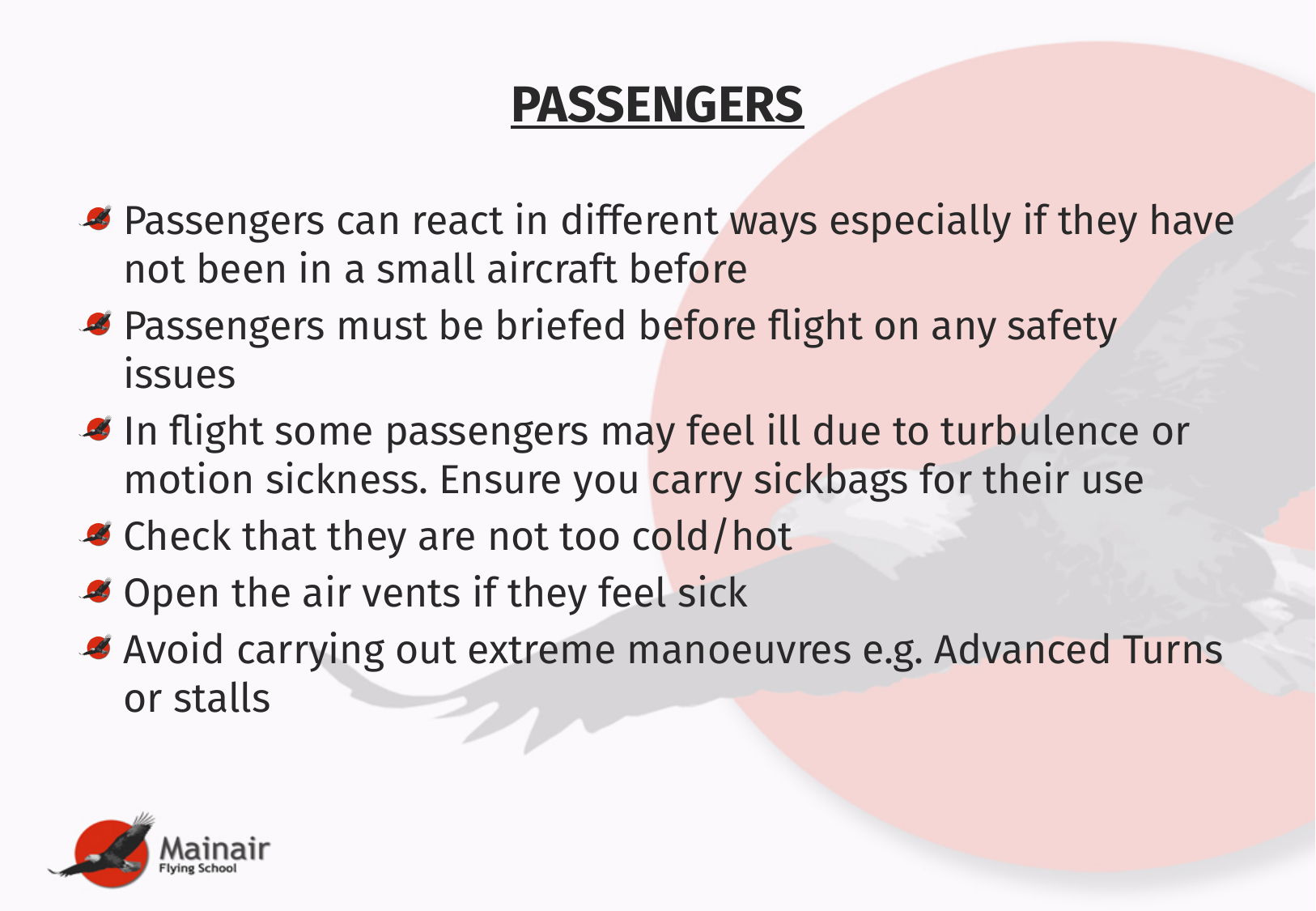

# PASSENGERS
Passengers can react in different ways especially if they have not been in a small aircraft before
Passengers must be briefed before flight on any safety issues
In flight some passengers may feel ill due to turbulence or motion sickness. Ensure you carry sickbags for their use
Check that they are not too cold/hot
Open the air vents if they feel sick
Avoid carrying out extreme manoeuvres e.g. Advanced Turns or stalls